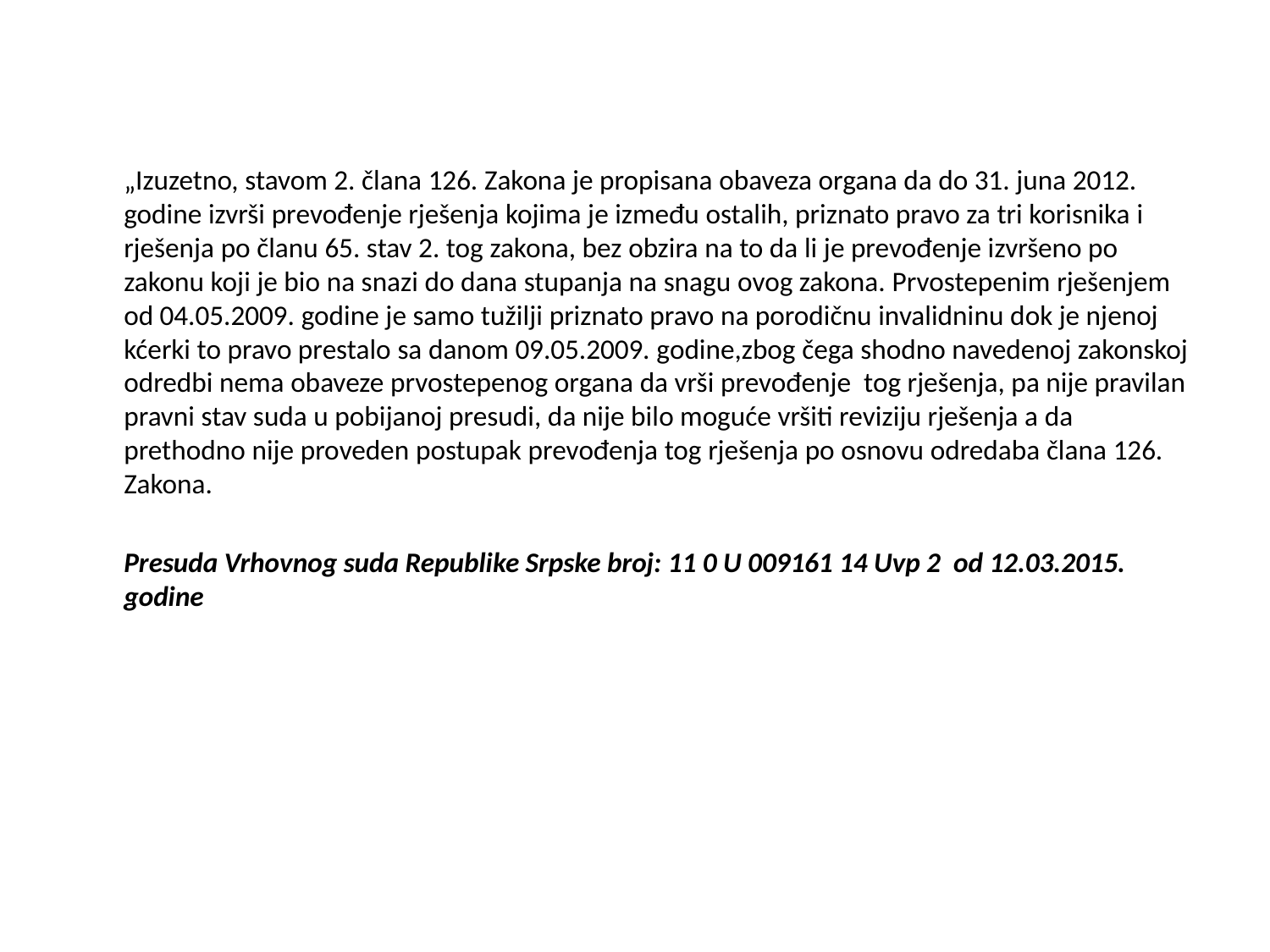

„Izuzetno, stavom 2. člana 126. Zakona je propisana obaveza organa da do 31. juna 2012. godine izvrši prevođenje rješenja kojima je između ostalih, priznato pravo za tri korisnika i rješenja po članu 65. stav 2. tog zakona, bez obzira na to da li je prevođenje izvršeno po zakonu koji je bio na snazi do dana stupanja na snagu ovog zakona. Prvostepenim rješenjem  od 04.05.2009. godine je samo tužilji priznato pravo na porodičnu invalidninu dok je njenoj kćerki to pravo prestalo sa danom 09.05.2009. godine,zbog čega shodno navedenoj zakonskoj odredbi nema obaveze prvostepenog organa da vrši prevođenje  tog rješenja, pa nije pravilan pravni stav suda u pobijanoj presudi, da nije bilo moguće vršiti reviziju rješenja a da prethodno nije proveden postupak prevođenja tog rješenja po osnovu odredaba člana 126. Zakona.

	Presuda Vrhovnog suda Republike Srpske broj: 11 0 U 009161 14 Uvp 2  od 12.03.2015. godine